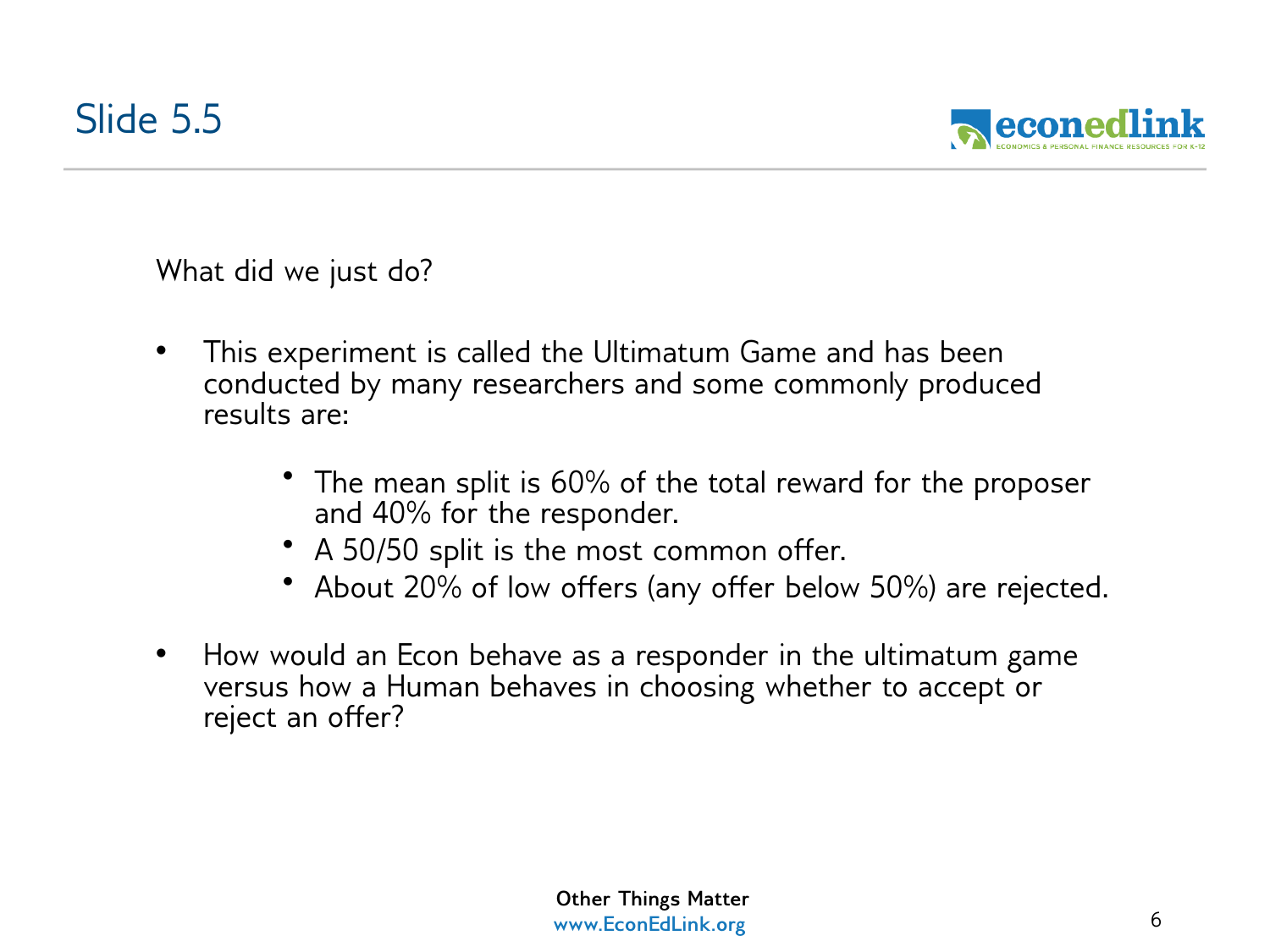

# Slide 5.5
What did we just do?

This experiment is called the Ultimatum Game and has been conducted by many researchers and some commonly produced results are:
The mean split is 60% of the total reward for the proposer and 40% for the responder.
A 50/50 split is the most common offer.
About 20% of low offers (any offer below 50%) are rejected.
How would an Econ behave as a responder in the ultimatum game versus how a Human behaves in choosing whether to accept or reject an offer?

Other Things Matter
www.EconEdLink.org
6